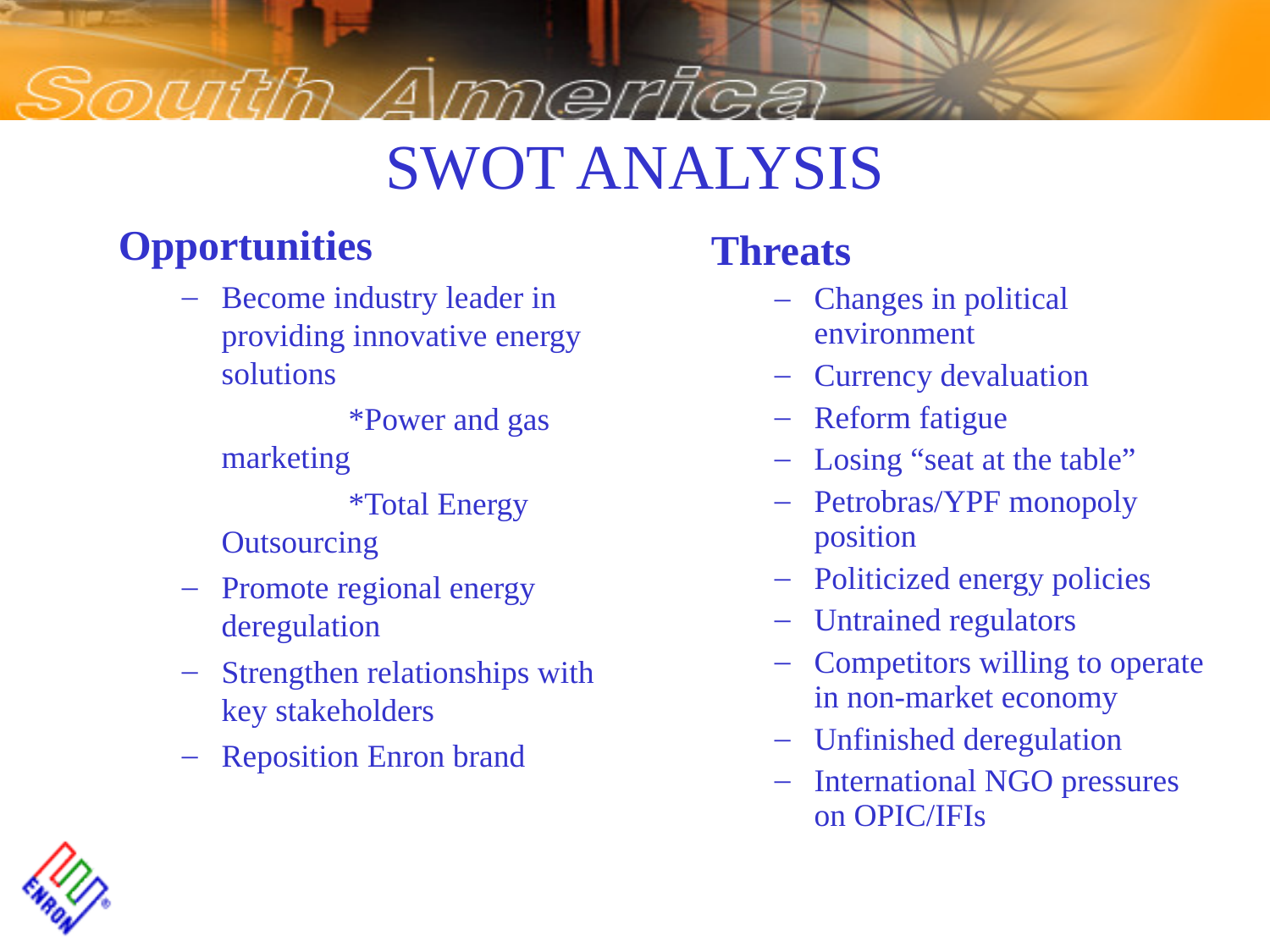

# SWOT ANALYSIS
Opportunities
Become industry leader in providing innovative energy solutions
		*Power and gas marketing
		*Total Energy Outsourcing
Promote regional energy deregulation
Strengthen relationships with key stakeholders
Reposition Enron brand
Threats
Changes in political environment
Currency devaluation
Reform fatigue
Losing “seat at the table”
Petrobras/YPF monopoly position
Politicized energy policies
Untrained regulators
Competitors willing to operate in non-market economy
Unfinished deregulation
International NGO pressures on OPIC/IFIs